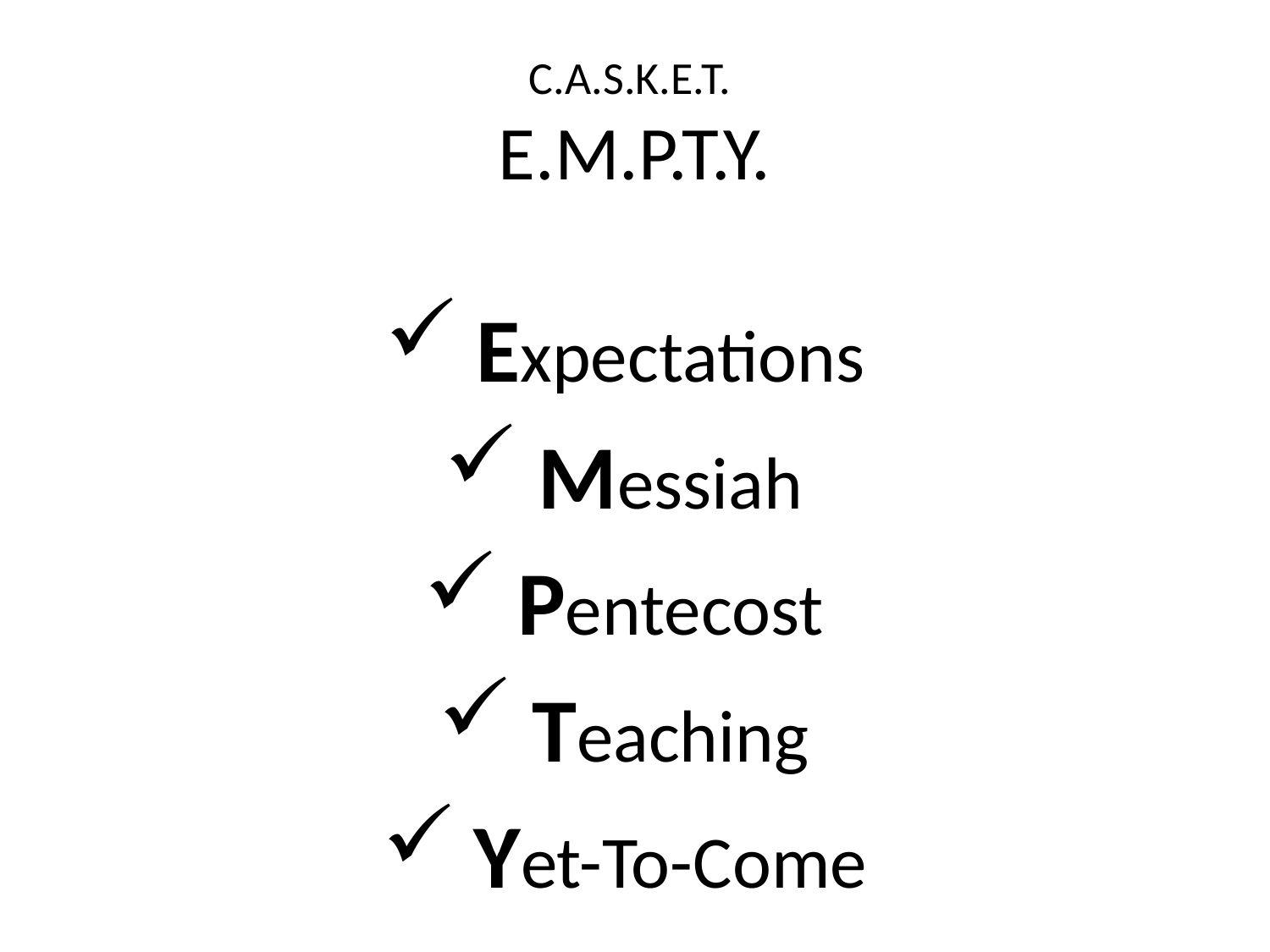

# C.A.S.K.E.T. E.M.P.T.Y.
Expectations
Messiah
Pentecost
Teaching
Yet-To-Come